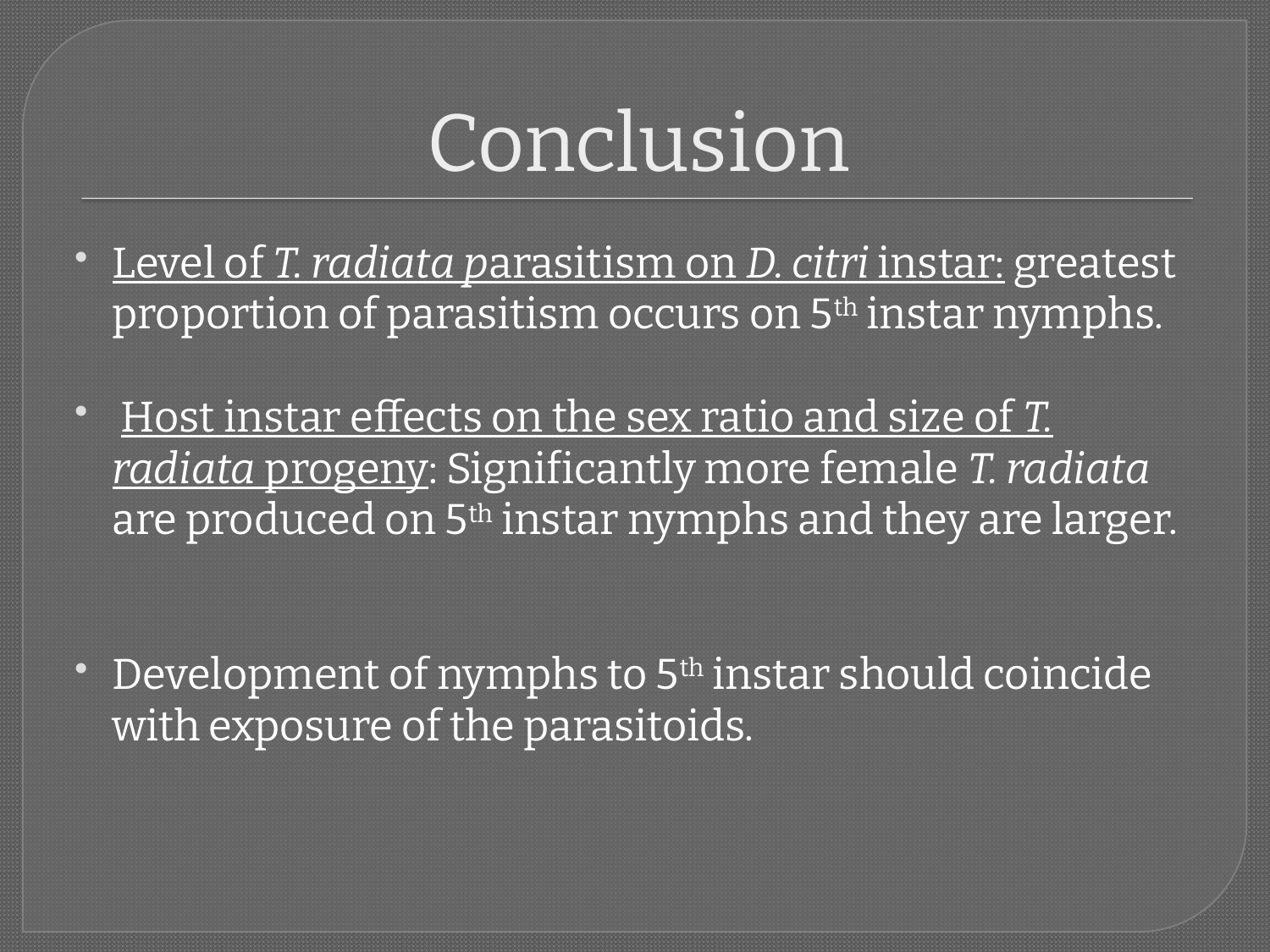

# Conclusion
Level of T. radiata parasitism on D. citri instar: greatest proportion of parasitism occurs on 5th instar nymphs.

 Host instar effects on the sex ratio and size of T. radiata progeny: Significantly more female T. radiata are produced on 5th instar nymphs and they are larger.

Development of nymphs to 5th instar should coincide with exposure of the parasitoids.